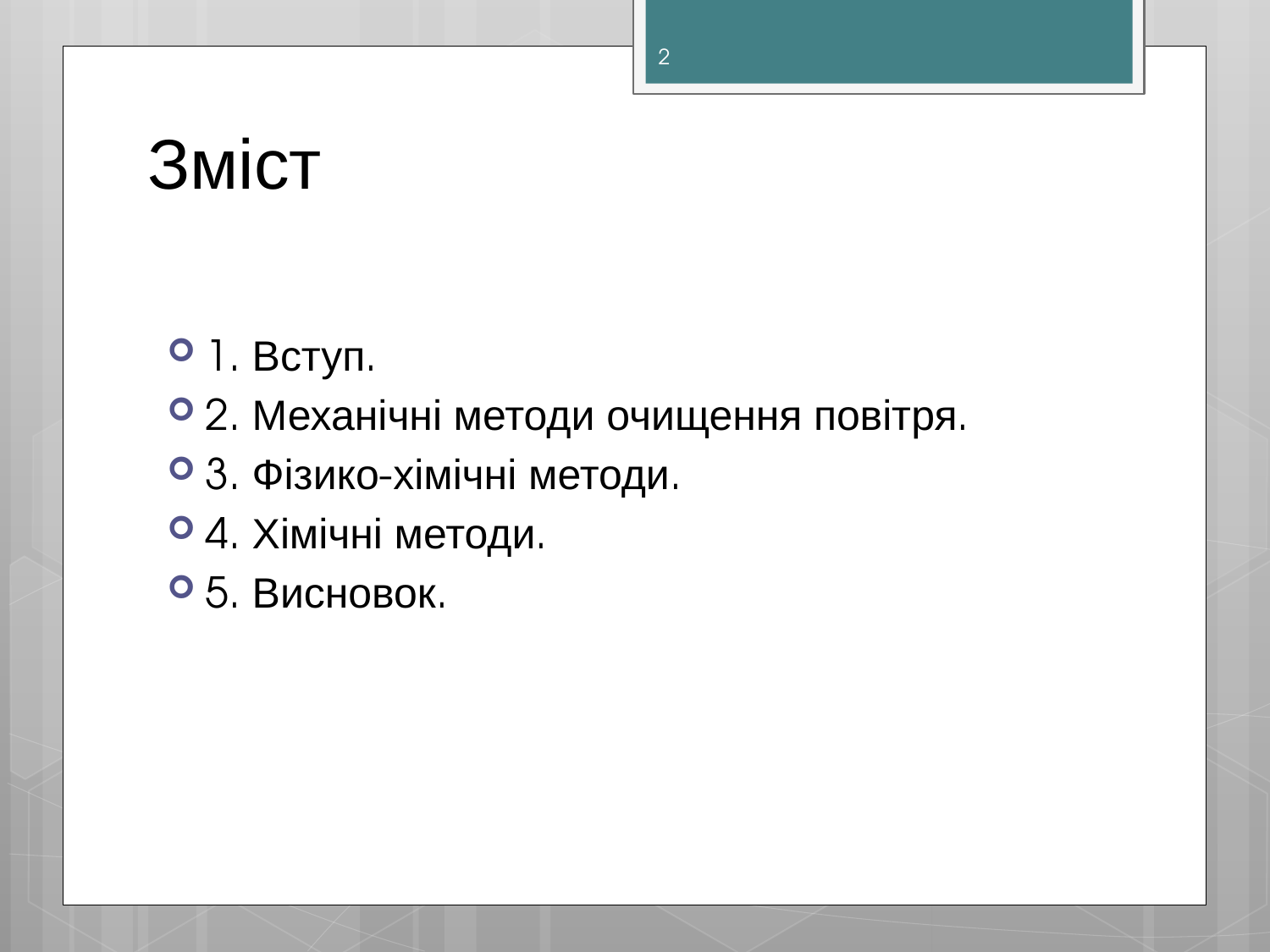

2
# Зміст
1. Вступ.
2. Механічні методи очищення повітря.
3. Фізико-хімічні методи.
4. Хімічні методи.
5. Висновок.